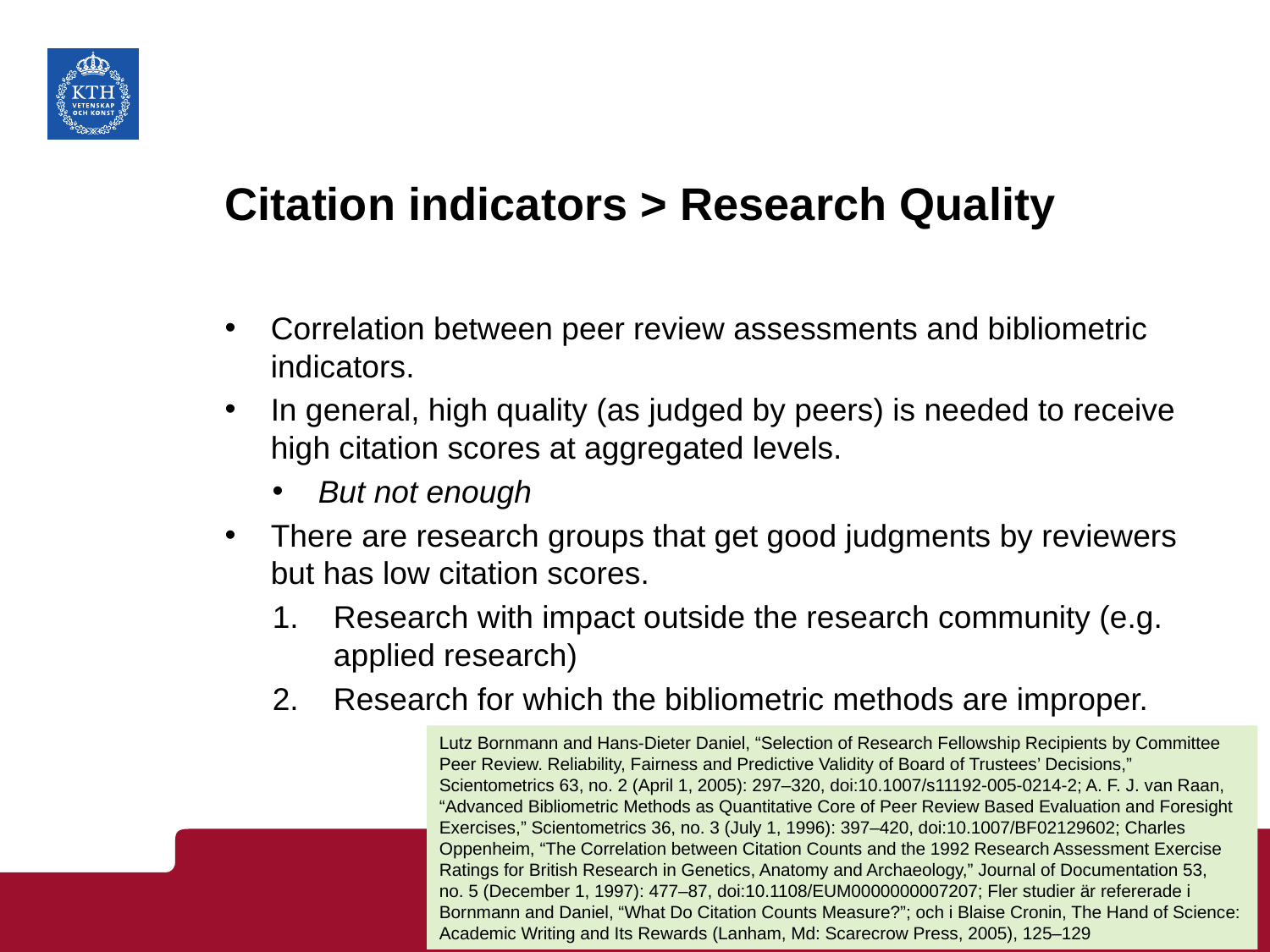

# Citation indicators > Research Quality

Correlation between peer review assessments and bibliometric indicators.
In general, high quality (as judged by peers) is needed to receive high citation scores at aggregated levels.
But not enough
There are research groups that get good judgments by reviewers but has low citation scores.
Research with impact outside the research community (e.g. applied research)
Research for which the bibliometric methods are improper.

Lutz Bornmann and Hans-Dieter Daniel, “Selection of Research Fellowship Recipients by Committee
Peer Review. Reliability, Fairness and Predictive Validity of Board of Trustees’ Decisions,”
Scientometrics 63, no. 2 (April 1, 2005): 297–320, doi:10.1007/s11192-005-0214-2; A. F. J. van Raan,
“Advanced Bibliometric Methods as Quantitative Core of Peer Review Based Evaluation and Foresight
Exercises,” Scientometrics 36, no. 3 (July 1, 1996): 397–420, doi:10.1007/BF02129602; Charles
Oppenheim, “The Correlation between Citation Counts and the 1992 Research Assessment Exercise
Ratings for British Research in Genetics, Anatomy and Archaeology,” Journal of Documentation 53,
no. 5 (December 1, 1997): 477–87, doi:10.1108/EUM0000000007207; Fler studier är refererade i
Bornmann and Daniel, “What Do Citation Counts Measure?”; och i Blaise Cronin, The Hand of Science:
Academic Writing and Its Rewards (Lanham, Md: Scarecrow Press, 2005), 125–129